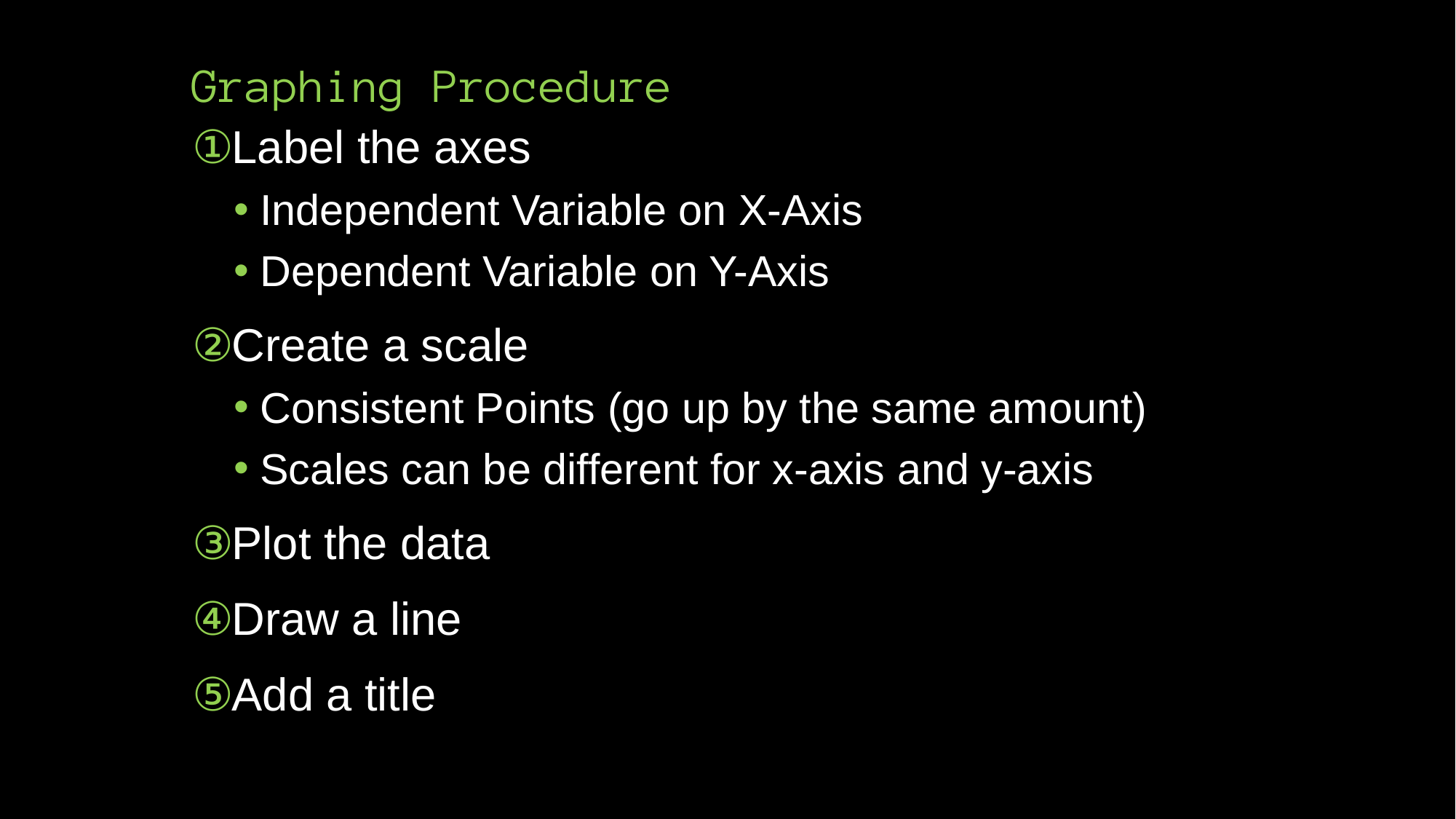

# Graphing Procedure
Label the axes
Independent Variable on X-Axis
Dependent Variable on Y-Axis
Create a scale
Consistent Points (go up by the same amount)
Scales can be different for x-axis and y-axis
Plot the data
Draw a line
Add a title